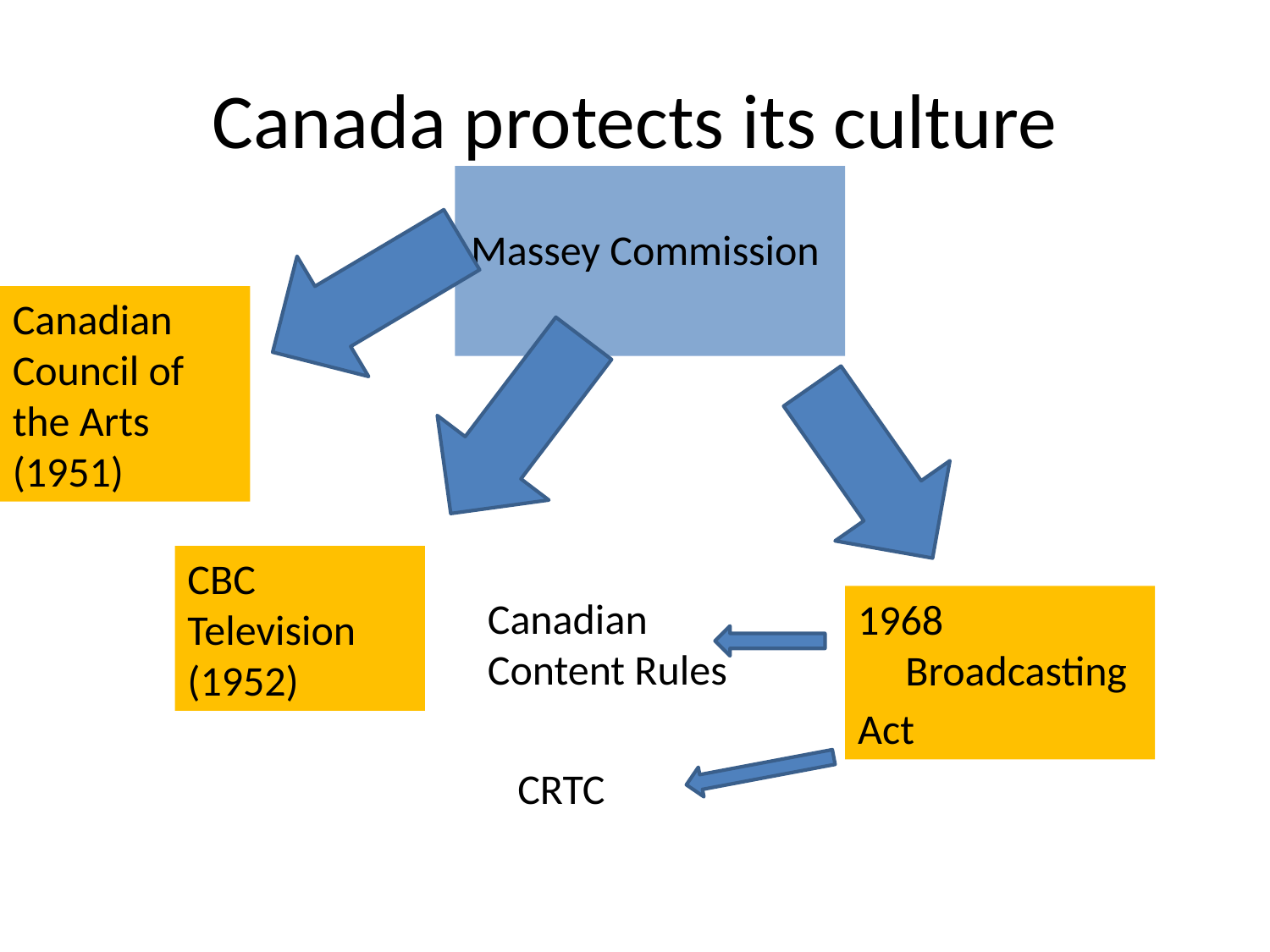

# Canada protects its culture

Massey Commission

Canadian Council of the Arts (1951)

CBC  Television (1952)
Canadian Content Rules
1968 Broadcasting
Act

CRTC